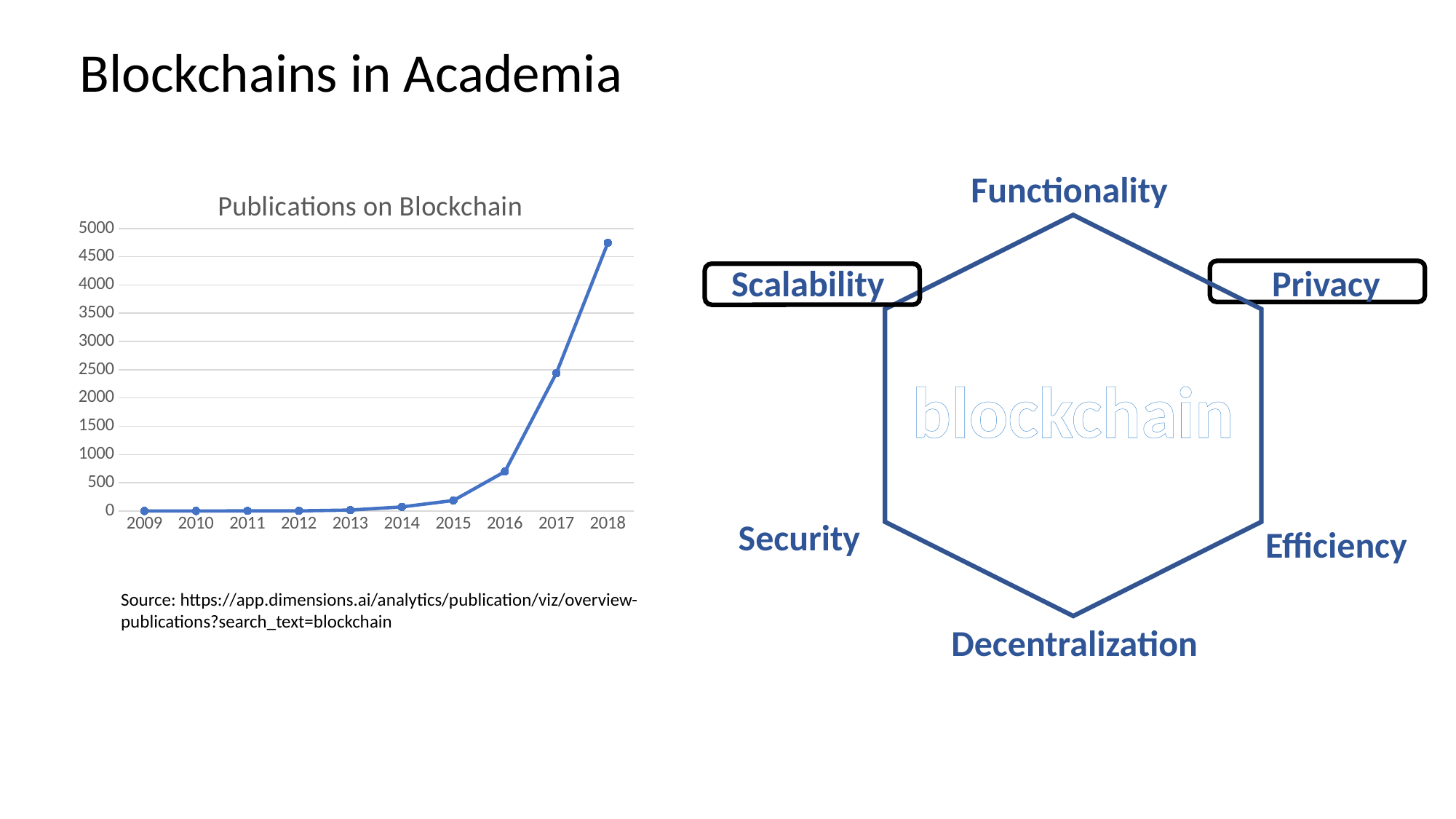

Blockchains in Academia
Functionality

### Chart: Publications on Blockchain

| Category | Publications |
|---|---|
| 2009 | 1.0 |
| 2010 | 1.0 |
| 2011 | 3.0 |
| 2012 | 3.0 |
| 2013 | 17.0 |
| 2014 | 73.0 |
| 2015 | 186.0 |
| 2016 | 698.0 |
| 2017 | 2440.0 |
| 2018 | 4745.0 |
Scalability
Privacy

blockchain
Security
Efficiency
Source: https://app.dimensions.ai/analytics/publication/viz/overview-publications?search_text=blockchain
Decentralization